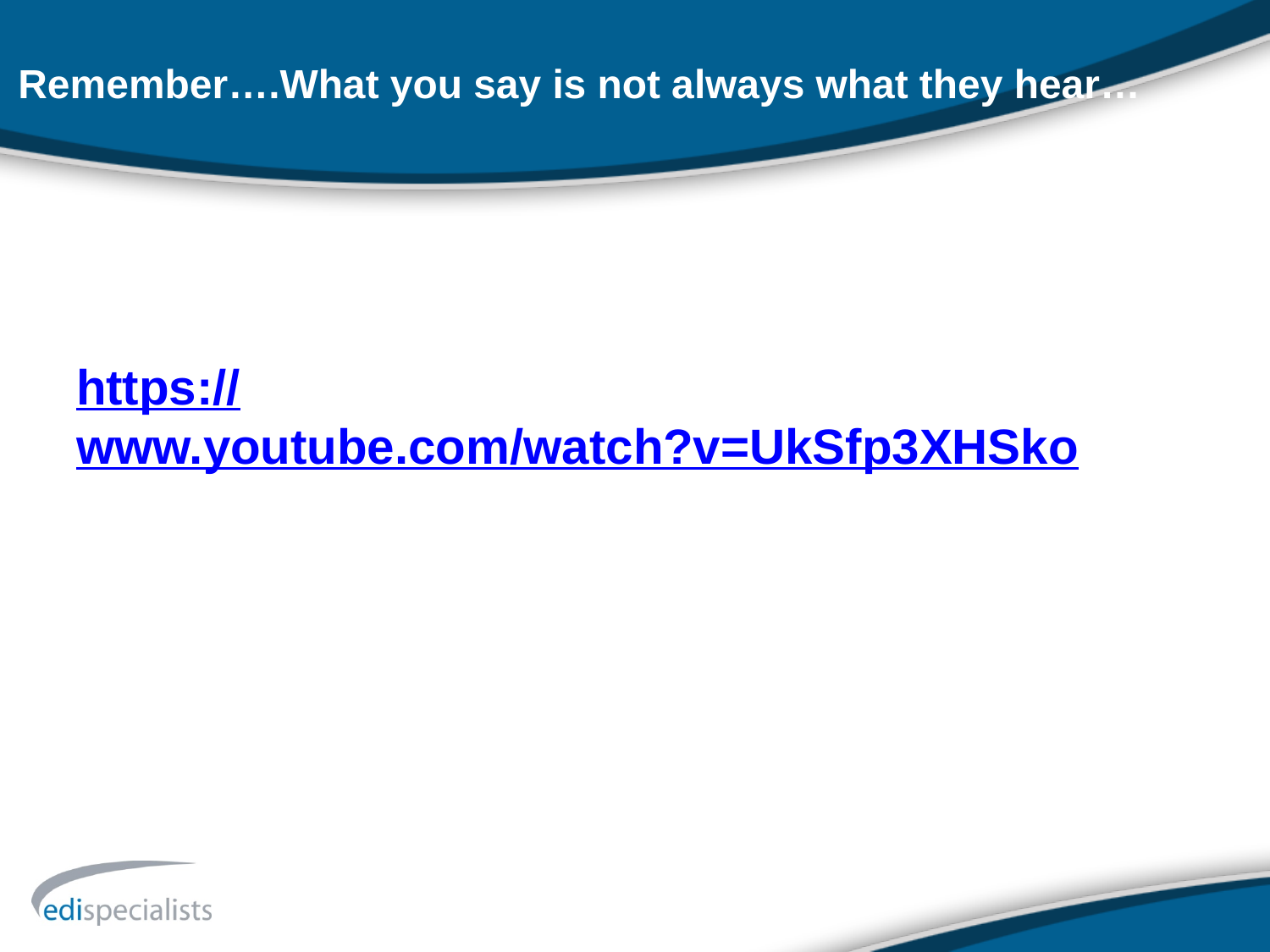

# Remember….What you say is not always what they hear…

https://www.youtube.com/watch?v=UkSfp3XHSko